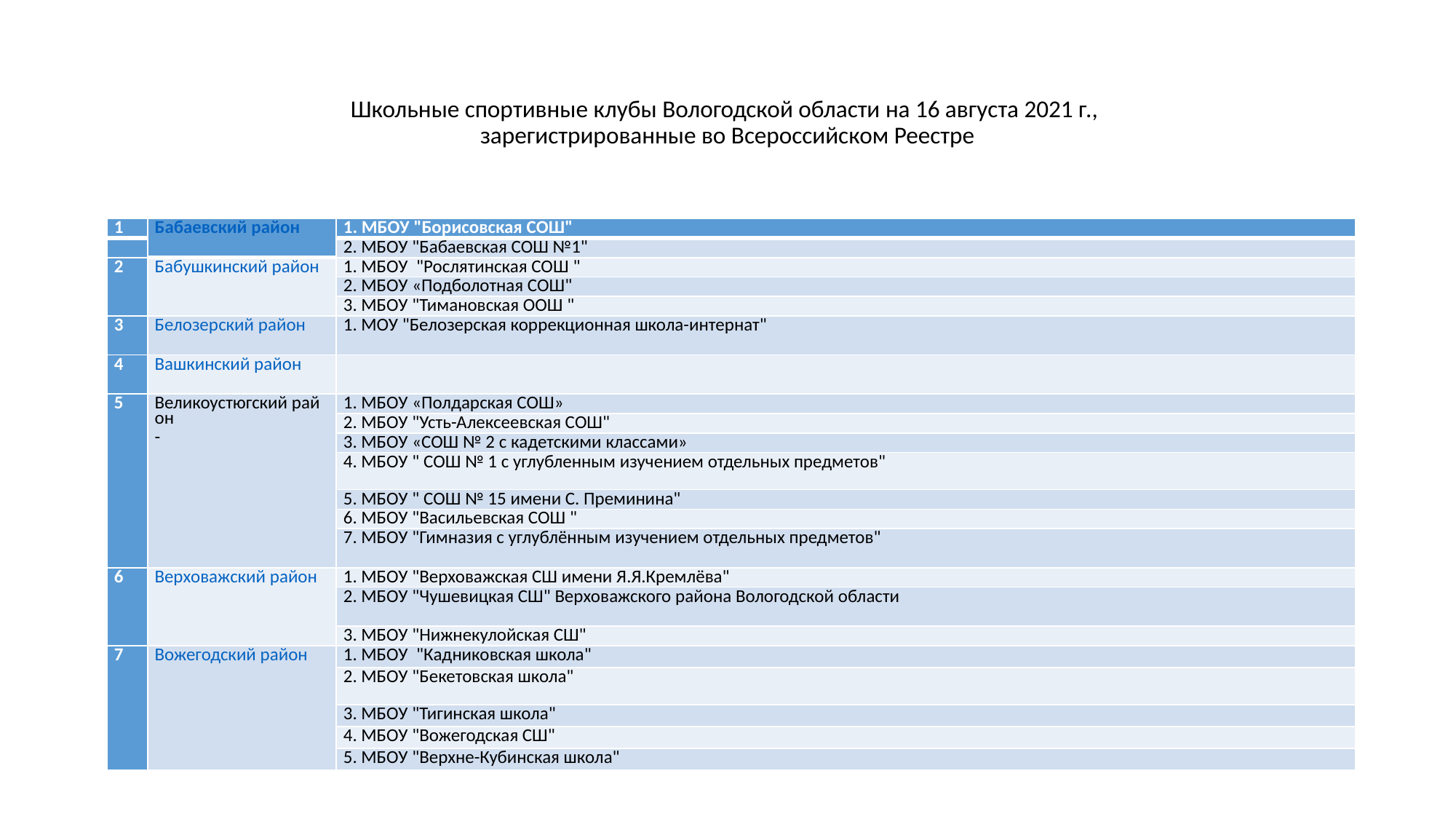

# Школьные спортивные клубы Вологодской области на 16 августа 2021 г., зарегистрированные во Всероссийском Реестре
| 1 | Бабаевский район | 1. МБОУ "Борисовская СОШ" |
| --- | --- | --- |
|  |  | 2. МБОУ "Бабаевская СОШ №1" |
| 2 | Бабушкинский район | 1. МБОУ "Рослятинская СОШ " |
|  |  | 2. МБОУ «Подболотная СОШ" |
|  |  | 3. МБОУ "Тимановская ООШ " |
| 3 | Белозерский район | 1. МОУ "Белозерская коррекционная школа-интернат" |
| 4 | Вашкинский район |  |
| 5 | Великоустюгский район- | 1. МБОУ «Полдарская СОШ» |
|  |  | 2. МБОУ "Усть-Алексеевская СОШ" |
|  |  | 3. МБОУ «СОШ № 2 с кадетскими классами» |
|  |  | 4. МБОУ " СОШ № 1 с углубленным изучением отдельных предметов" |
|  |  | 5. МБОУ " СОШ № 15 имени С. Преминина" |
|  |  | 6. МБОУ "Васильевская СОШ " |
|  |  | 7. МБОУ "Гимназия с углублённым изучением отдельных предметов" |
| 6 | Верховажский район | 1. МБОУ "Верховажская СШ имени Я.Я.Кремлёва" |
|  |  | 2. МБОУ "Чушевицкая СШ" Верховажского района Вологодской области |
|  |  | 3. МБОУ "Нижнекулойская СШ" |
| 7 | Вожегодский район | 1. МБОУ "Кадниковская школа" |
|  |  | 2. МБОУ "Бекетовская школа" |
|  |  | 3. МБОУ "Тигинская школа" |
|  |  | 4. МБОУ "Вожегодская СШ" |
|  |  | 5. МБОУ "Верхне-Кубинская школа" |